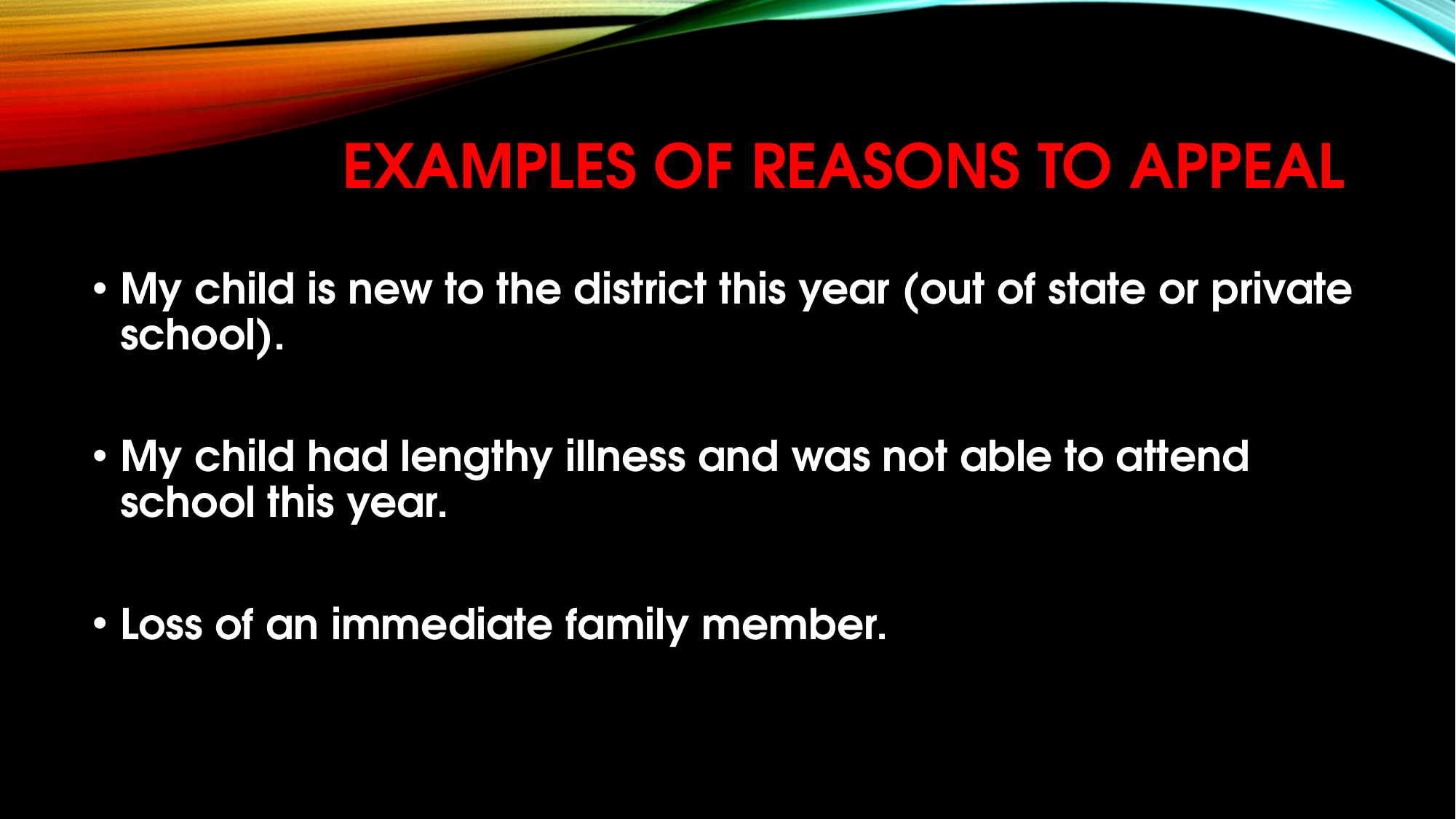

# Examples of Reasons to Appeal
My child is new to the district this year (out of state or private school).

My child had lengthy illness and was not able to attend school this year.

Loss of an immediate family member.